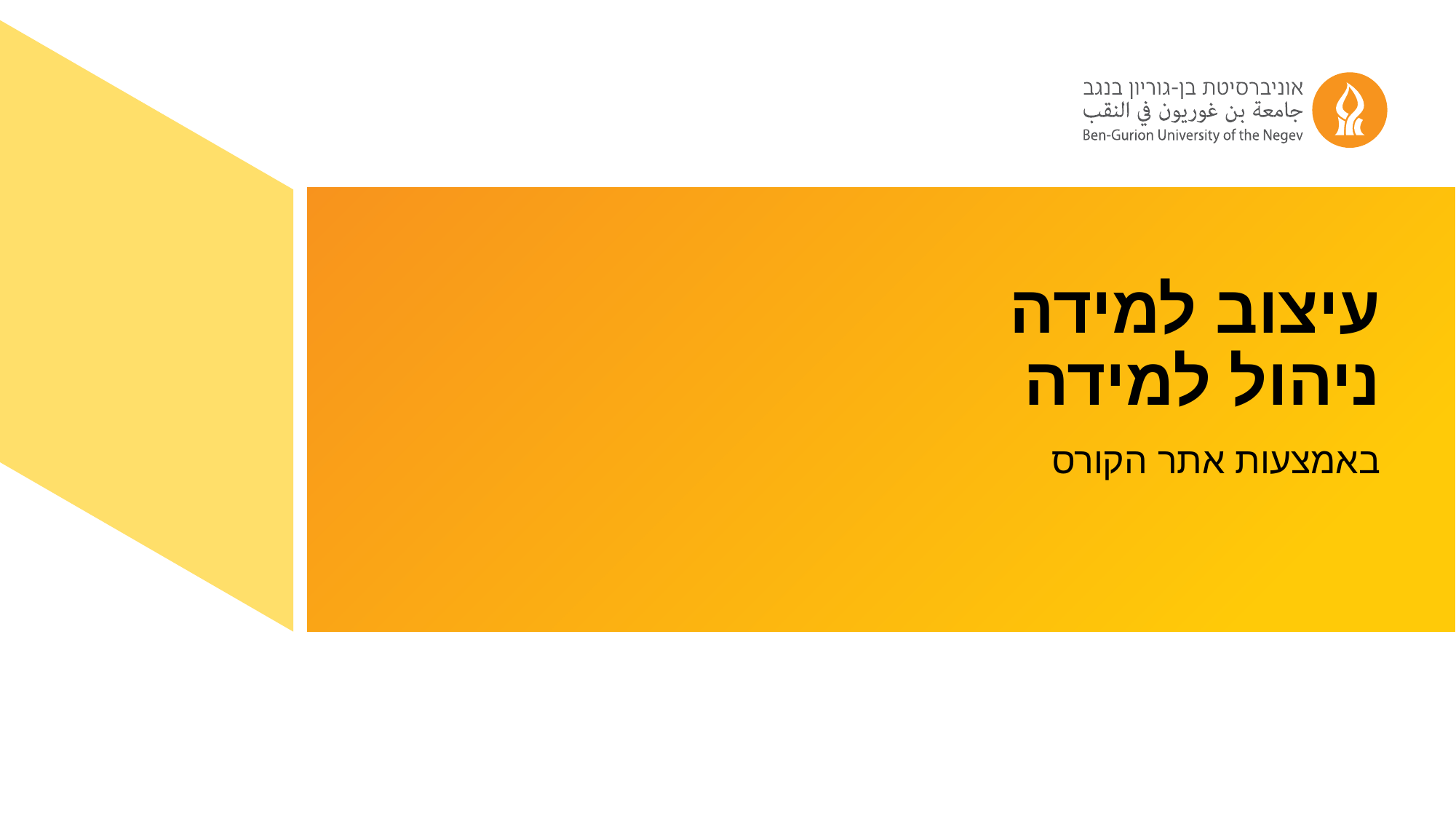

# עיצוב למידה ניהול למידה
באמצעות אתר הקורס